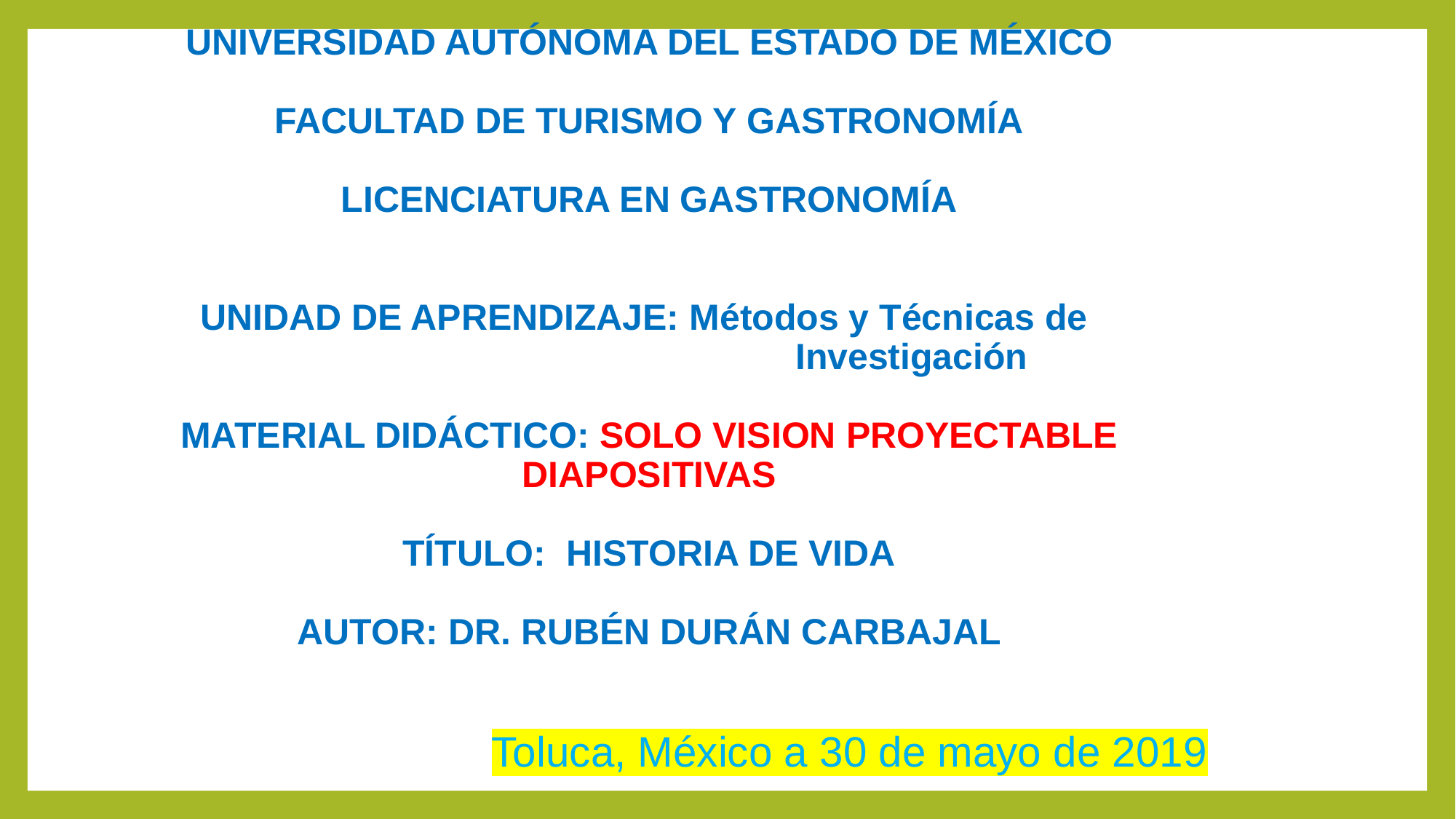

# UNIVERSIDAD AUTÓNOMA DEL ESTADO DE MÉXICO FACULTAD DE TURISMO Y GASTRONOMÍA LICENCIATURA EN GASTRONOMÍA UNIDAD DE APRENDIZAJE: Métodos y Técnicas de 	Investigación MATERIAL DIDÁCTICO: SOLO VISION PROYECTABLE DIAPOSITIVAS TÍTULO:  HISTORIA DE VIDA AUTOR: DR. RUBÉN DURÁN CARBAJAL
Toluca, México a 30 de mayo de 2019